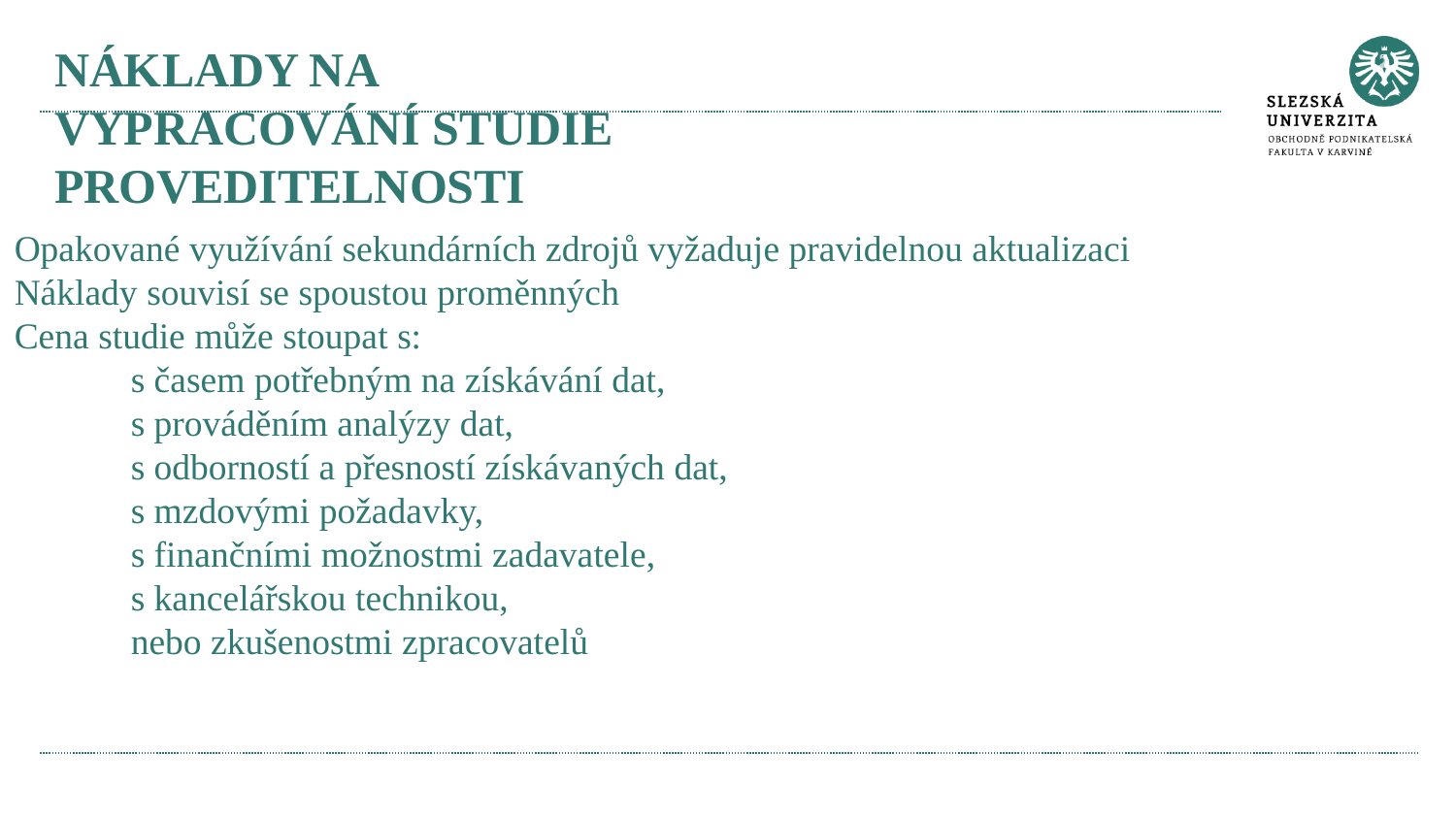

# Náklady na vypracování studie proveditelnosti
Opakované využívání sekundárních zdrojů vyžaduje pravidelnou aktualizaci
Náklady souvisí se spoustou proměnných
Cena studie může stoupat s:
s časem potřebným na získávání dat,
s prováděním analýzy dat,
s odborností a přesností získávaných dat,
s mzdovými požadavky,
s finančními možnostmi zadavatele,
s kancelářskou technikou,
nebo zkušenostmi zpracovatelů